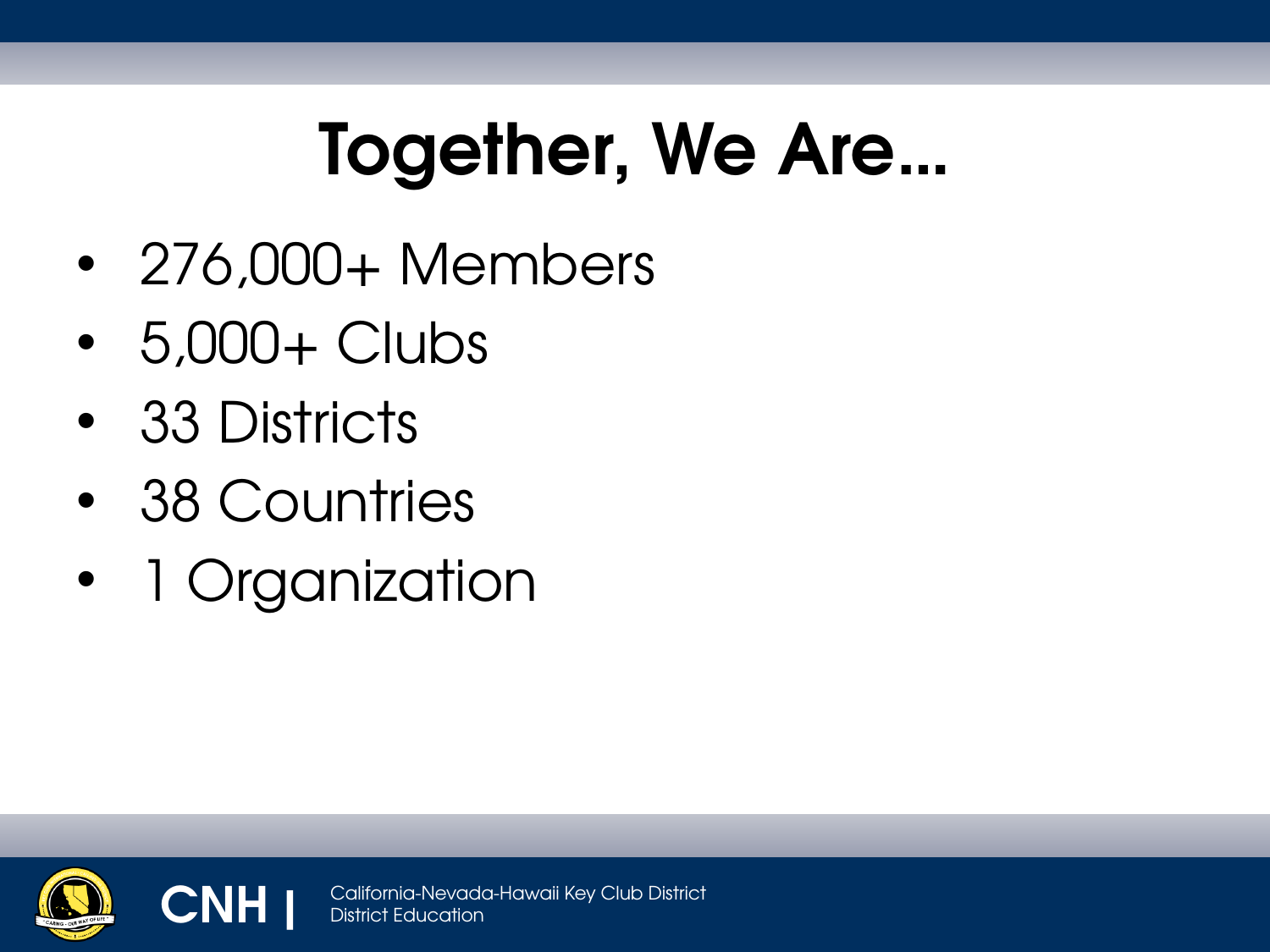

# Together, We Are…
276,000+ Members
5,000+ Clubs
33 Districts
38 Countries
1 Organization